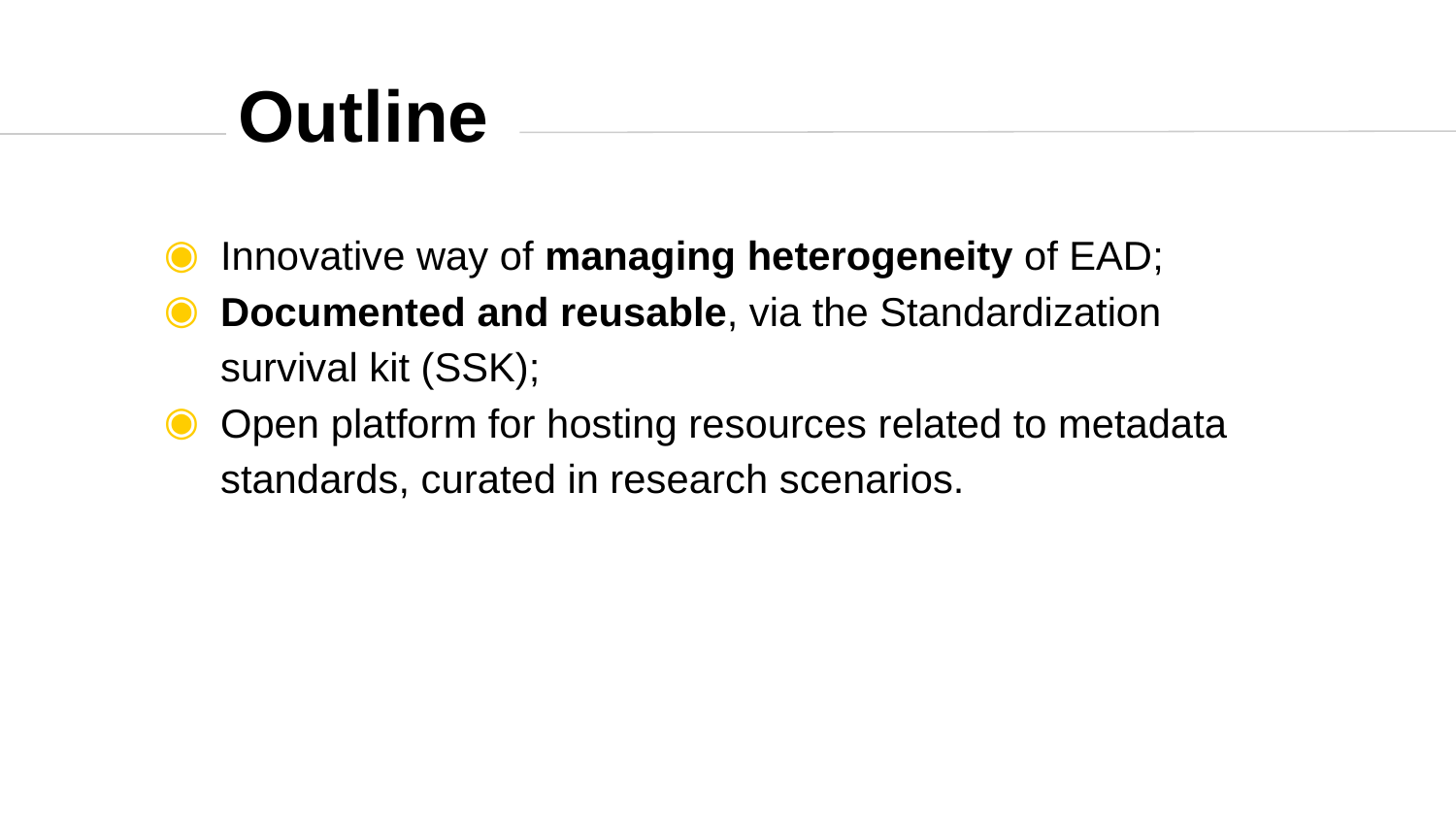

Outline
Innovative way of managing heterogeneity of EAD;
Documented and reusable, via the Standardization survival kit (SSK);
Open platform for hosting resources related to metadata standards, curated in research scenarios.